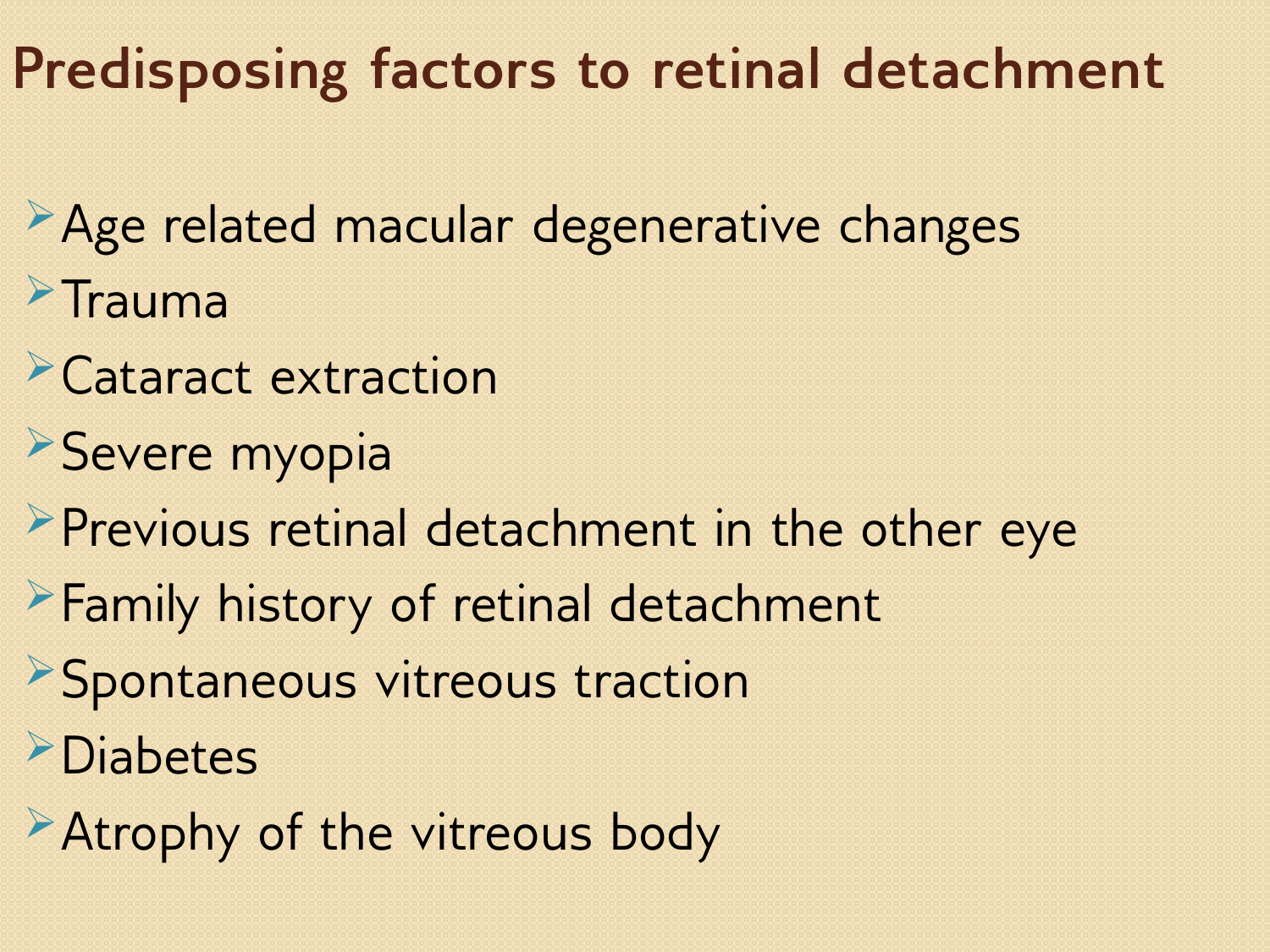

# Predisposing factors to retinal detachment
Age related macular degenerative changes
Trauma
Cataract extraction
Severe myopia
Previous retinal detachment in the other eye
Family history of retinal detachment
Spontaneous vitreous traction
Diabetes
Atrophy of the vitreous body
141